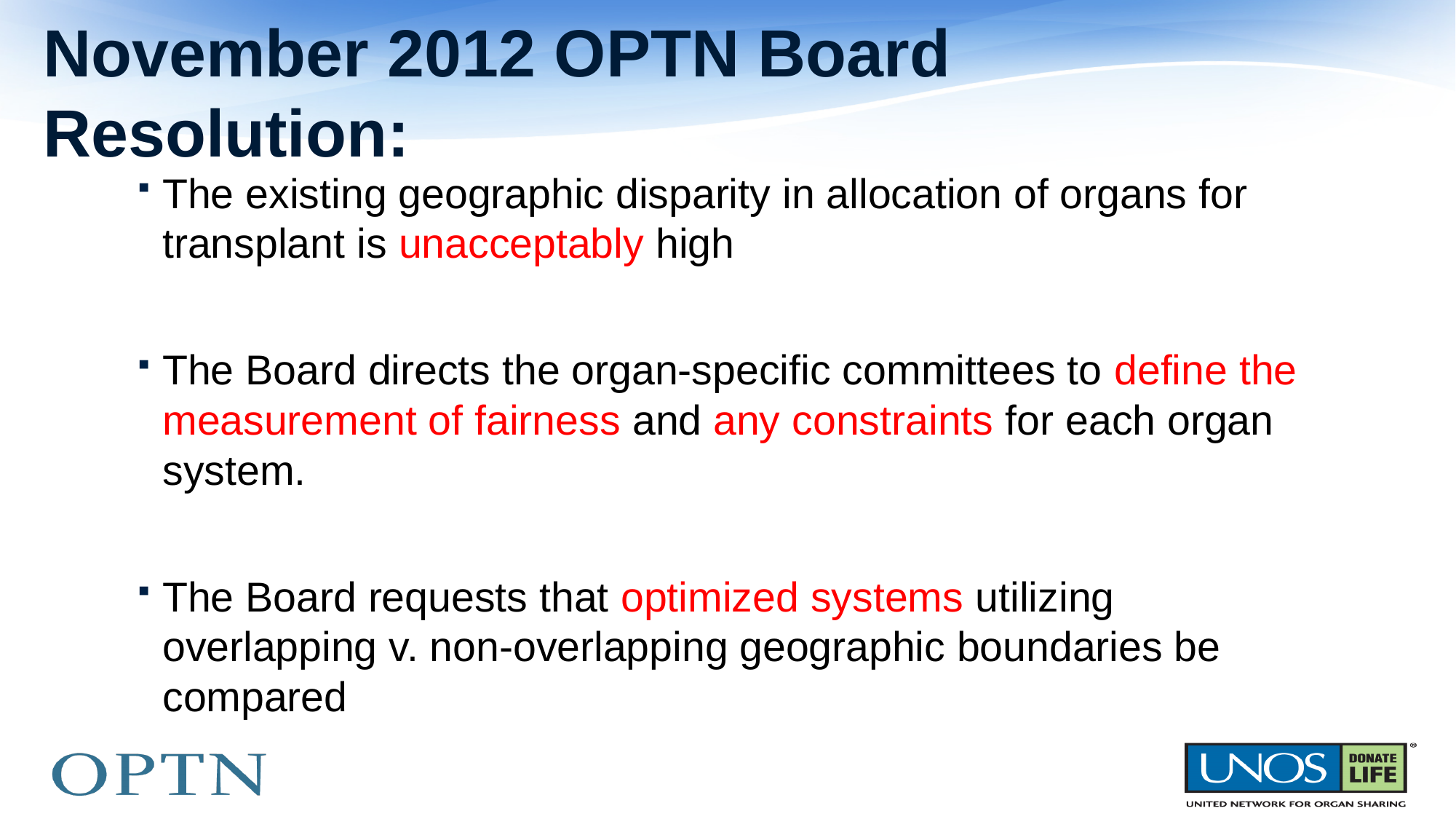

# November 2012 OPTN Board Resolution:
The existing geographic disparity in allocation of organs for transplant is unacceptably high

The Board directs the organ-specific committees to define the measurement of fairness and any constraints for each organ system.

The Board requests that optimized systems utilizing overlapping v. non-overlapping geographic boundaries be compared